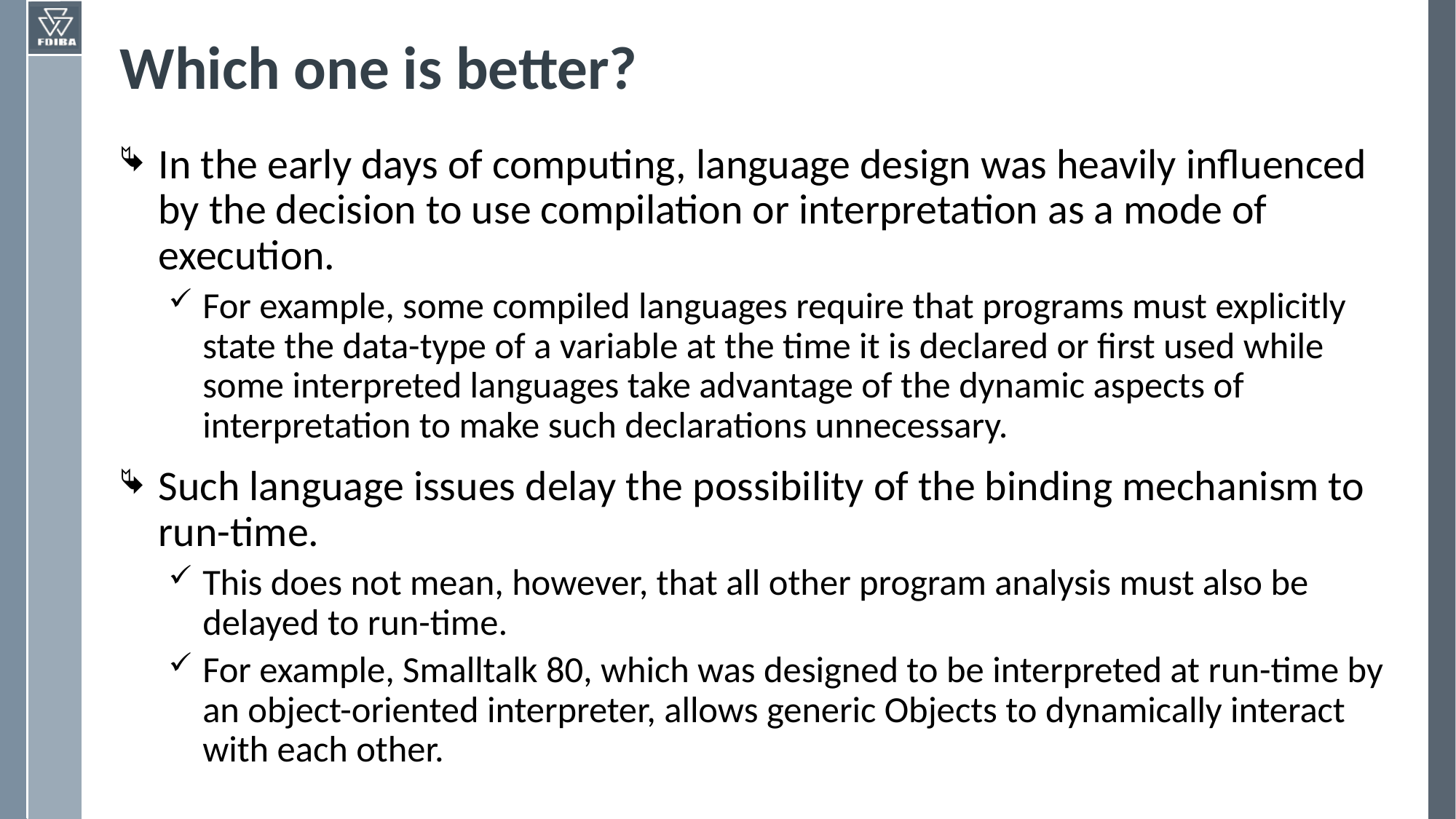

# Which one is better?
In the early days of computing, language design was heavily influenced by the decision to use compilation or interpretation as a mode of execution.
For example, some compiled languages require that programs must explicitly state the data-type of a variable at the time it is declared or first used while some interpreted languages take advantage of the dynamic aspects of interpretation to make such declarations unnecessary.
Such language issues delay the possibility of the binding mechanism to run-time.
This does not mean, however, that all other program analysis must also be delayed to run-time.
For example, Smalltalk 80, which was designed to be interpreted at run-time by an object-oriented interpreter, allows generic Objects to dynamically interact with each other.